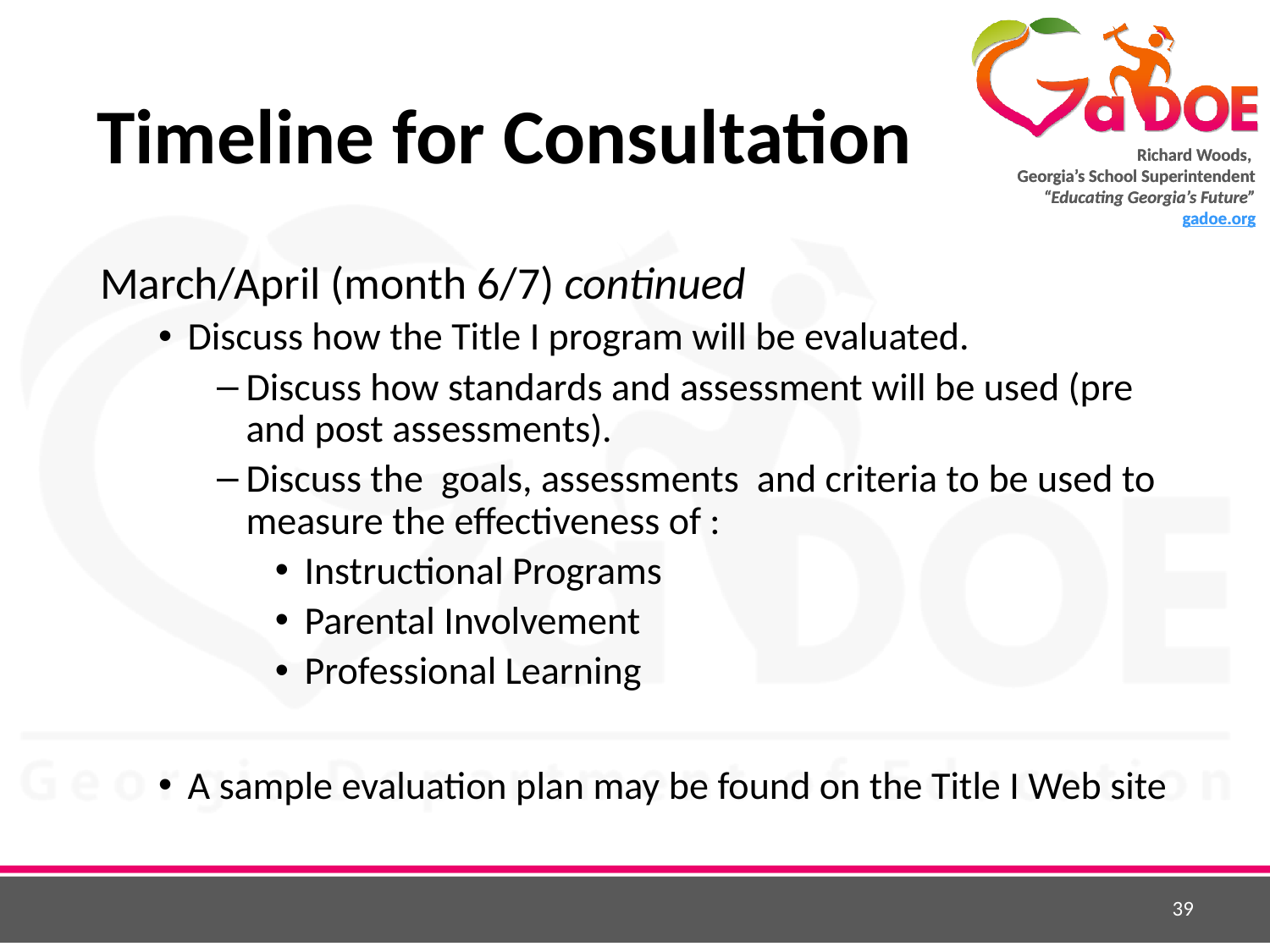

# Timeline for Consultation
March/April (month 6/7) continued
Discuss how the Title I program will be evaluated.
Discuss how standards and assessment will be used (pre and post assessments).
Discuss the  goals, assessments  and criteria to be used to measure the effectiveness of :
Instructional Programs
Parental Involvement
Professional Learning

A sample evaluation plan may be found on the Title I Web site

39